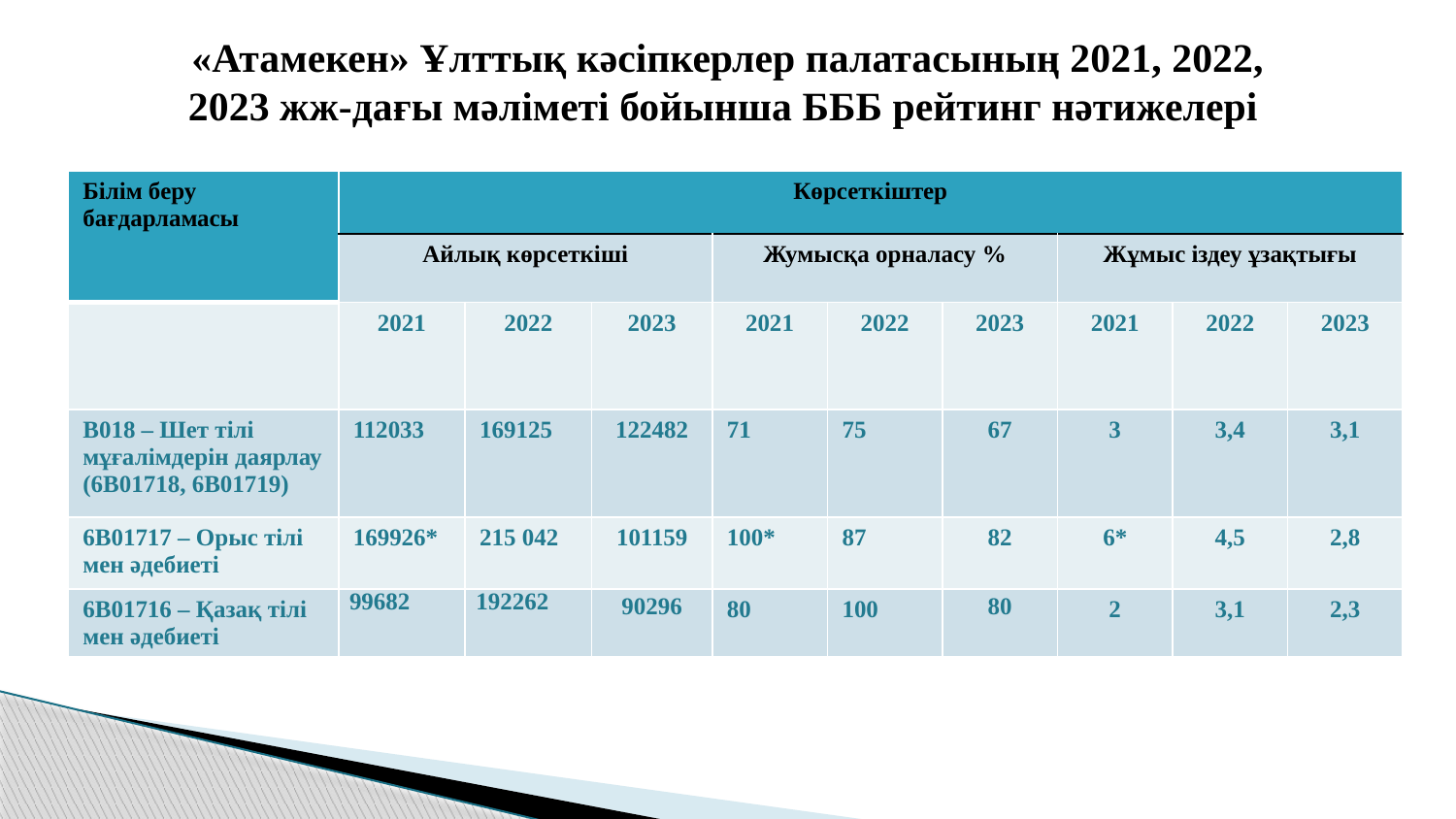

# «Атамекен» Ұлттық кәсіпкерлер палатасының 2021, 2022, 2023 жж-дағы мәліметі бойынша БББ рейтинг нәтижелері
| Білім беру бағдарламасы | Көрсеткіштер |  |  |  |  |  |  |  |  |
| --- | --- | --- | --- | --- | --- | --- | --- | --- | --- |
|  | Айлық көрсеткіші |  |  | Жумысқа орналасу % |  |  | Жұмыс іздеу ұзақтығы |  |  |
|  | 2021 | 2022 | 2023 | 2021 | 2022 | 2023 | 2021 | 2022 | 2023 |
| В018 – Шет тілі мұғалімдерін даярлау (6В01718, 6В01719) | 112033 | 169125 | 122482 | 71 | 75 | 67 | 3 | 3,4 | 3,1 |
| 6В01717 – Орыс тілі мен әдебиеті | 169926\* | 215 042 | 101159 | 100\* | 87 | 82 | 6\* | 4,5 | 2,8 |
| 6В01716 – Қазақ тілі мен әдебиеті | 99682 | 192262 | 90296 | 80 | 100 | 80 | 2 | 3,1 | 2,3 |